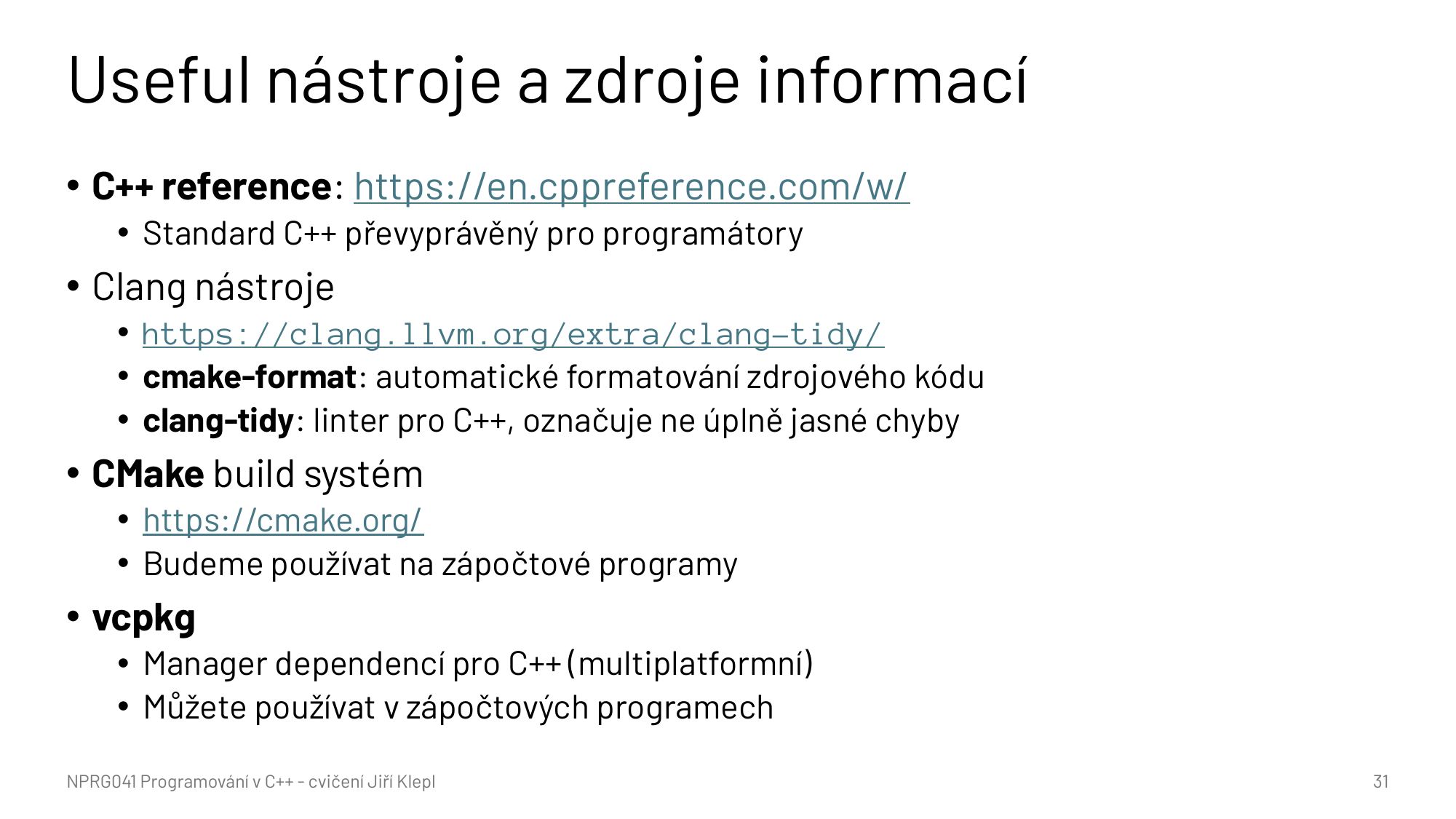

# Useful nástroje a zdroje informací
C++ reference: https://en.cppreference.com/w/
Standard C++ převyprávěný pro programátory
Clang nástroje
https://clang.llvm.org/extra/clang-tidy/
cmake-format: automatické formatování zdrojového kódu
clang-tidy: linter pro C++, označuje ne úplně jasné chyby
CMake build systém
https://cmake.org/
Budeme používat na zápočtové programy
vcpkg
Manager dependencí pro C++ (multiplatformní)
Můžete používat v zápočtových programech
NPRG041 Programování v C++ - cvičení Jiří Klepl
31